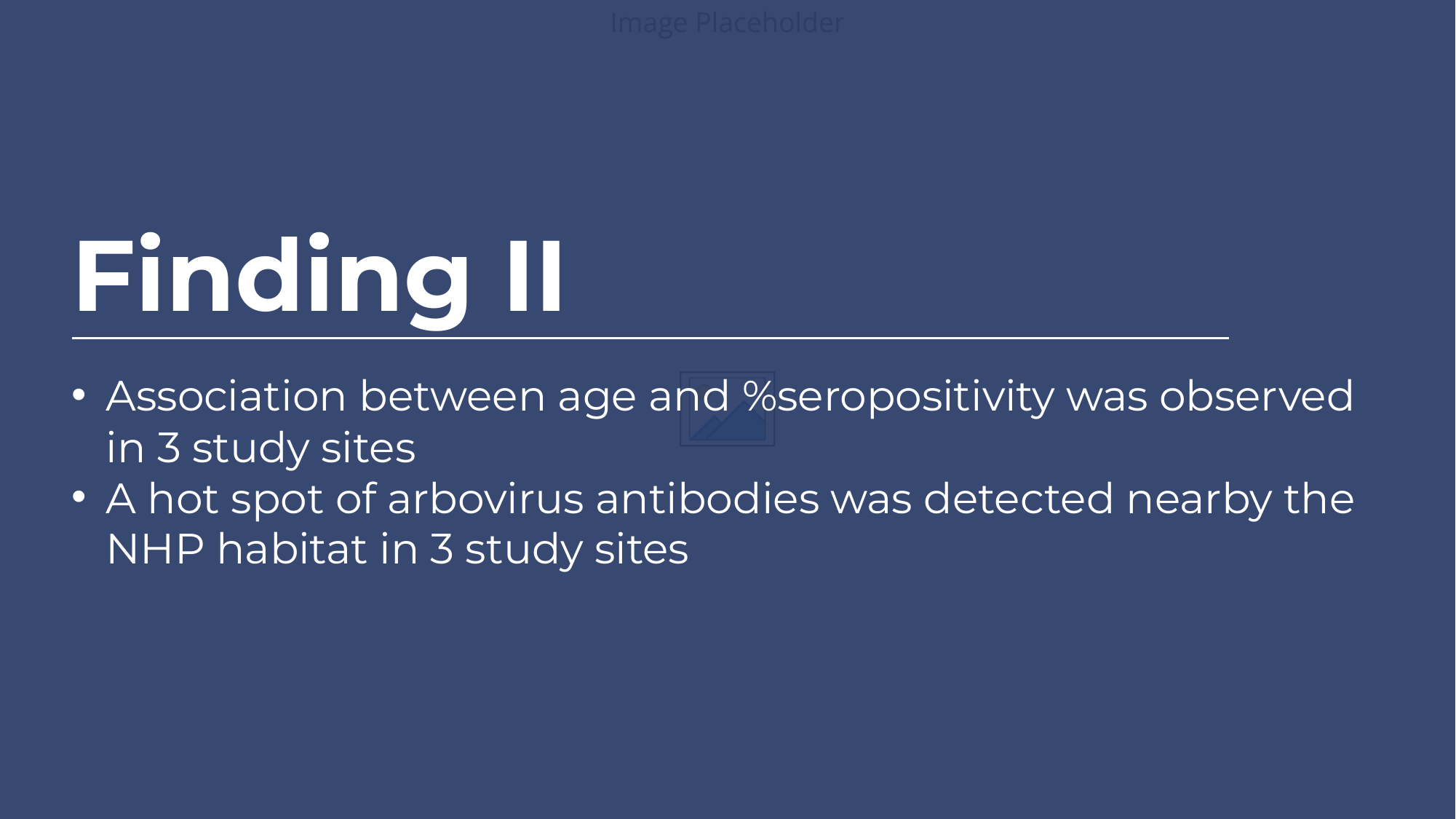

Finding II
Association between age and %seropositivity was observed in 3 study sites
A hot spot of arbovirus antibodies was detected nearby the NHP habitat in 3 study sites